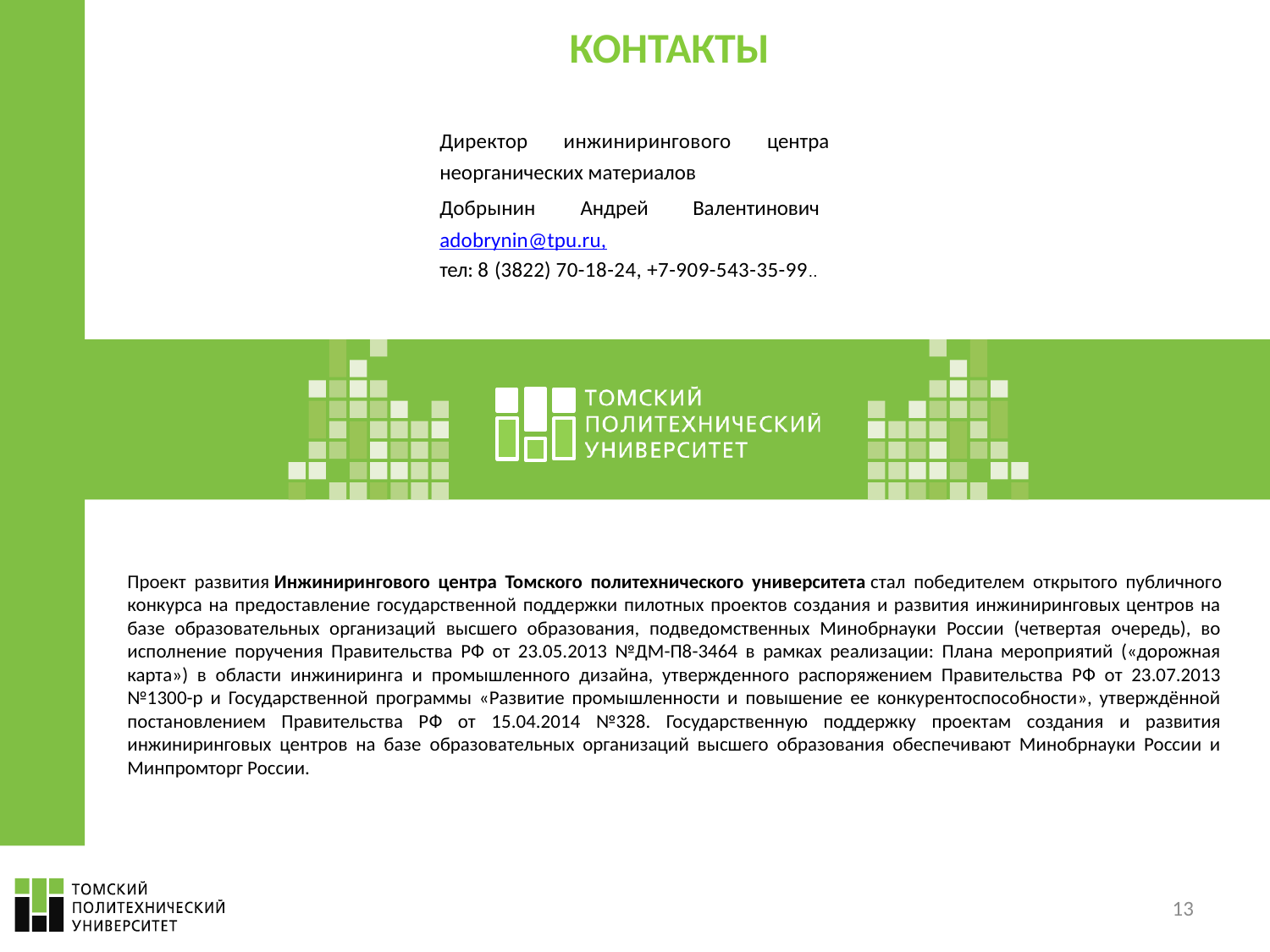

КОНТАКТЫ
Директор инжинирингового центра  неорганических материалов
Добрынин Андрей Валентинович  adobrynin@tpu.ru,
тел: 8 (3822) 70-18-24, +7-909-543-35-99..

Проект развития Инжинирингового центра Томского политехнического университета стал победителем открытого публичного конкурса на предоставление государственной поддержки пилотных проектов создания и развития инжиниринговых центров на базе образовательных организаций высшего образования, подведомственных Минобрнауки России (четвертая очередь), во исполнение поручения Правительства РФ от 23.05.2013 №ДМ-П8-3464 в рамках реализации: Плана мероприятий («дорожная карта») в области инжиниринга и промышленного дизайна, утвержденного распоряжением Правительства РФ от 23.07.2013 №1300-р и Государственной программы «Развитие промышленности и повышение ее конкурентоспособности», утверждённой постановлением Правительства РФ от 15.04.2014 №328. Государственную поддержку проектам создания и развития инжиниринговых центров на базе образовательных организаций высшего образования обеспечивают Минобрнауки России и Минпромторг России.

13